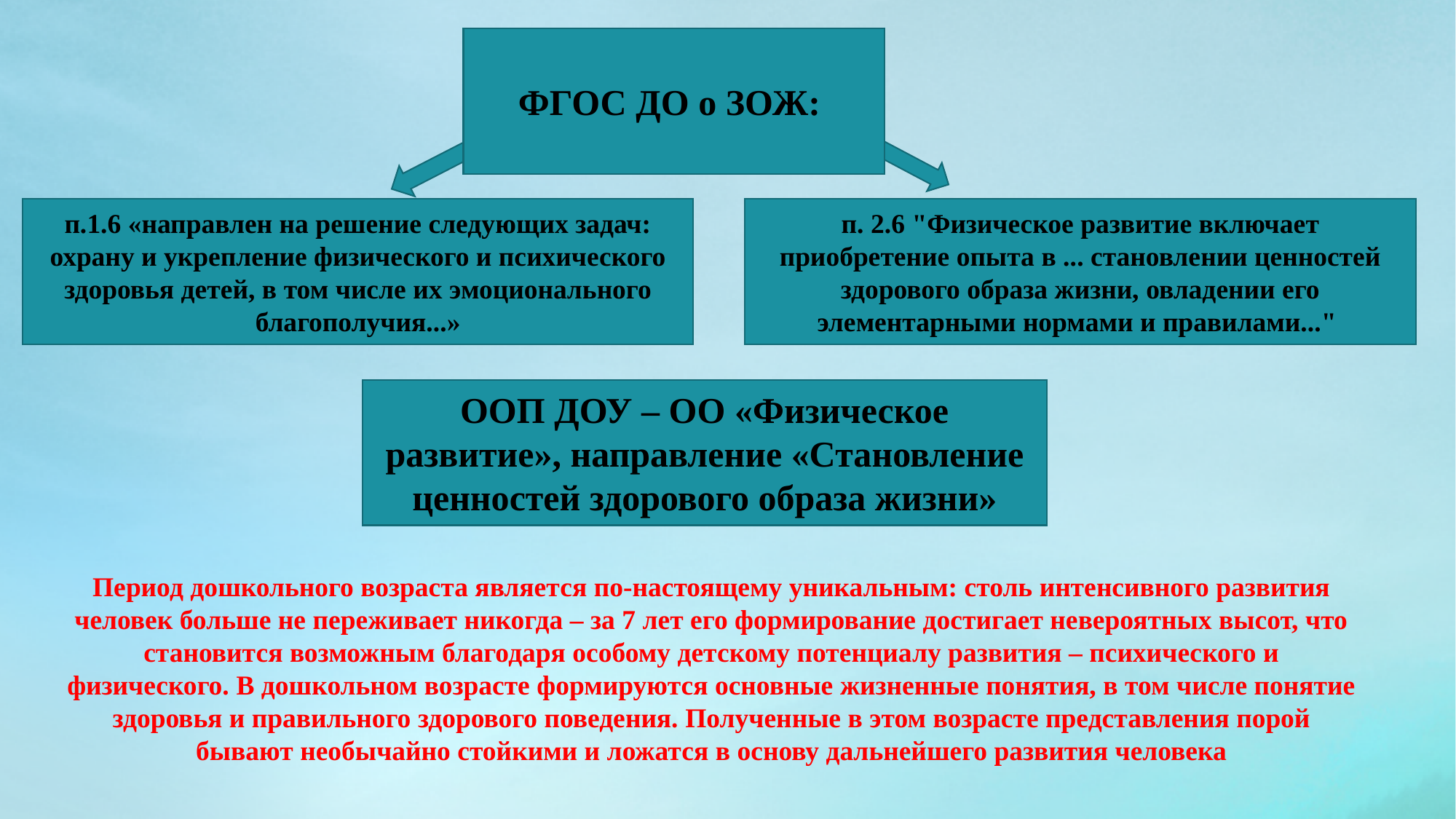

ФГОС ДО о ЗОЖ:

п. 2.6 "Физическое развитие включает приобретение опыта в ... становлении ценностей здорового образа жизни, овладении его элементарными нормами и правилами..."
п.1.6 «направлен на решение следующих задач: охрану и укрепление физического и психического здоровья детей, в том числе их эмоционального благополучия...»
ООП ДОУ – ОО «Физическое развитие», направление «Становление ценностей здорового образа жизни»

Период дошкольного возраста является по-настоящему уникальным: столь интенсивного развития человек больше не переживает никогда – за 7 лет его формирование достигает невероятных высот, что становится возможным благодаря особому детскому потенциалу развития – психического и физического. В дошкольном возрасте формируются основные жизненные понятия, в том числе понятие здоровья и правильного здорового поведения. Полученные в этом возрасте представления порой бывают необычайно стойкими и ложатся в основу дальнейшего развития человека